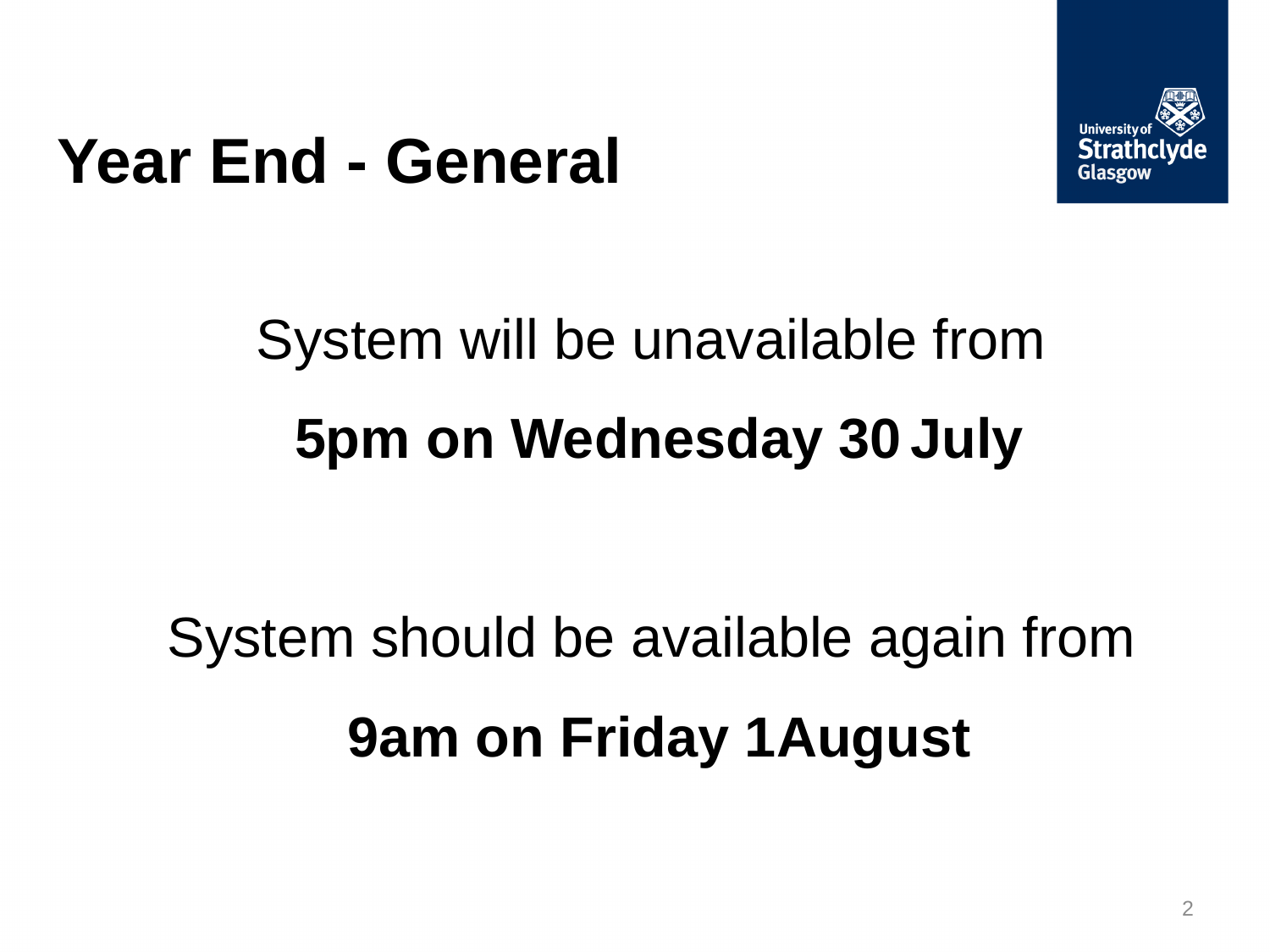

# Year End - General
System will be unavailable from
5pm on Wednesday 30 July

System should be available again from
9am on Friday 1August
2